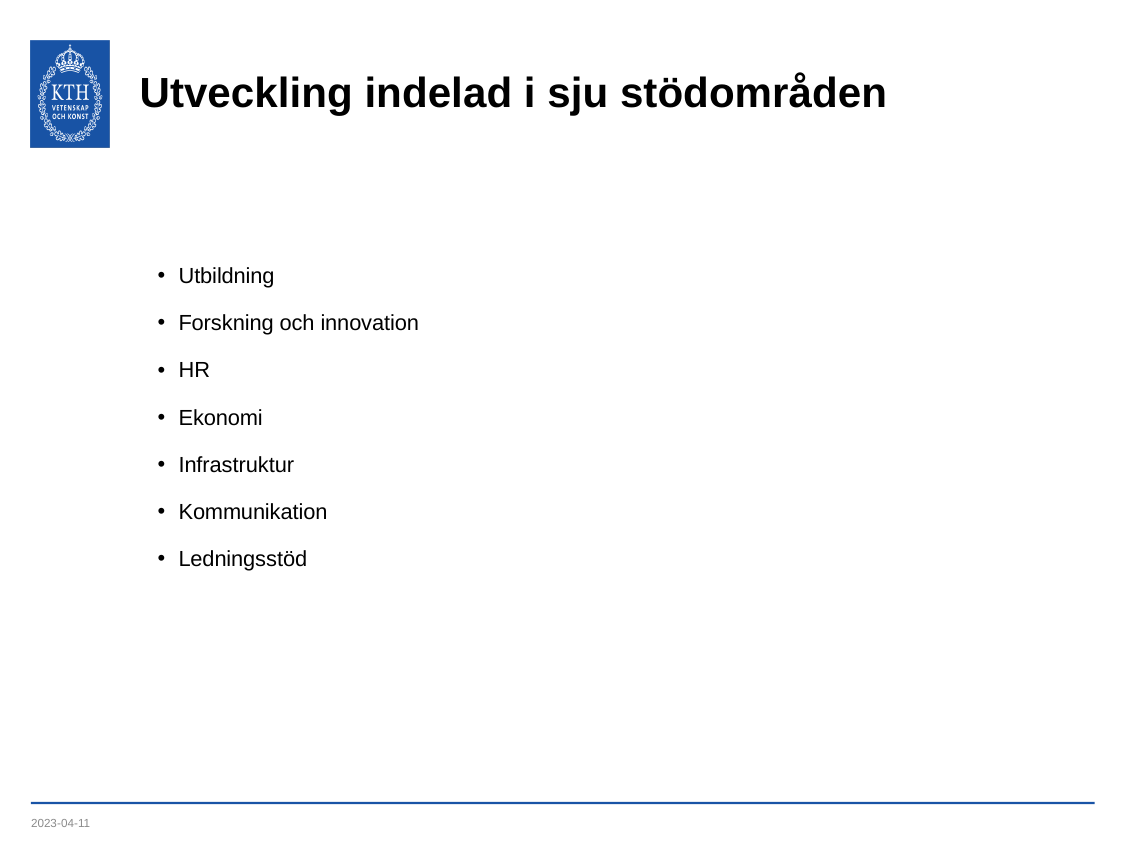

# Utveckling indelad i sju stödområden

Utbildning

Forskning och innovation

HR

Ekonomi

Infrastruktur

Kommunikation

Ledningsstöd

2023-04-11